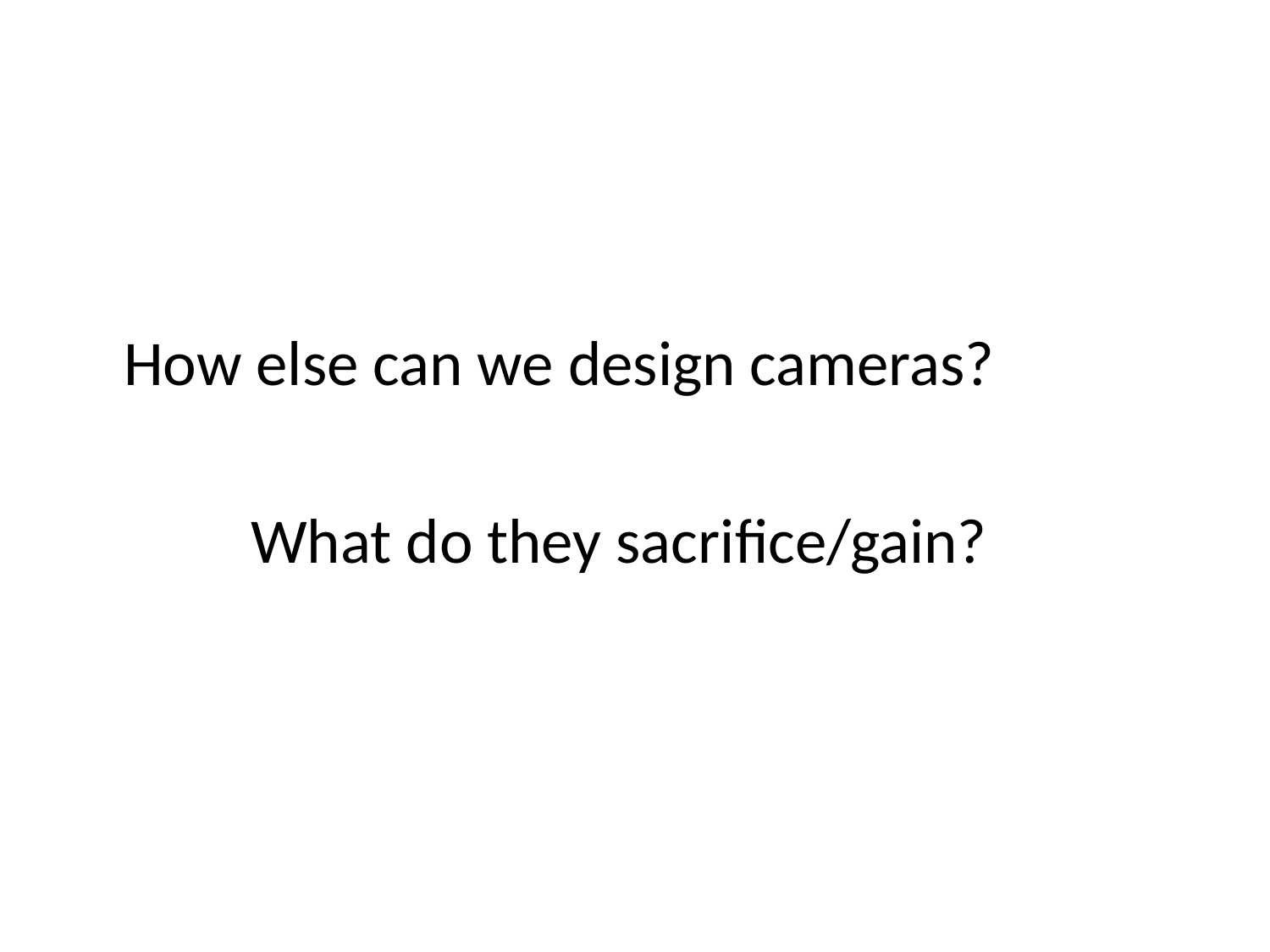

#

	How else can we design cameras?

		What do they sacrifice/gain?